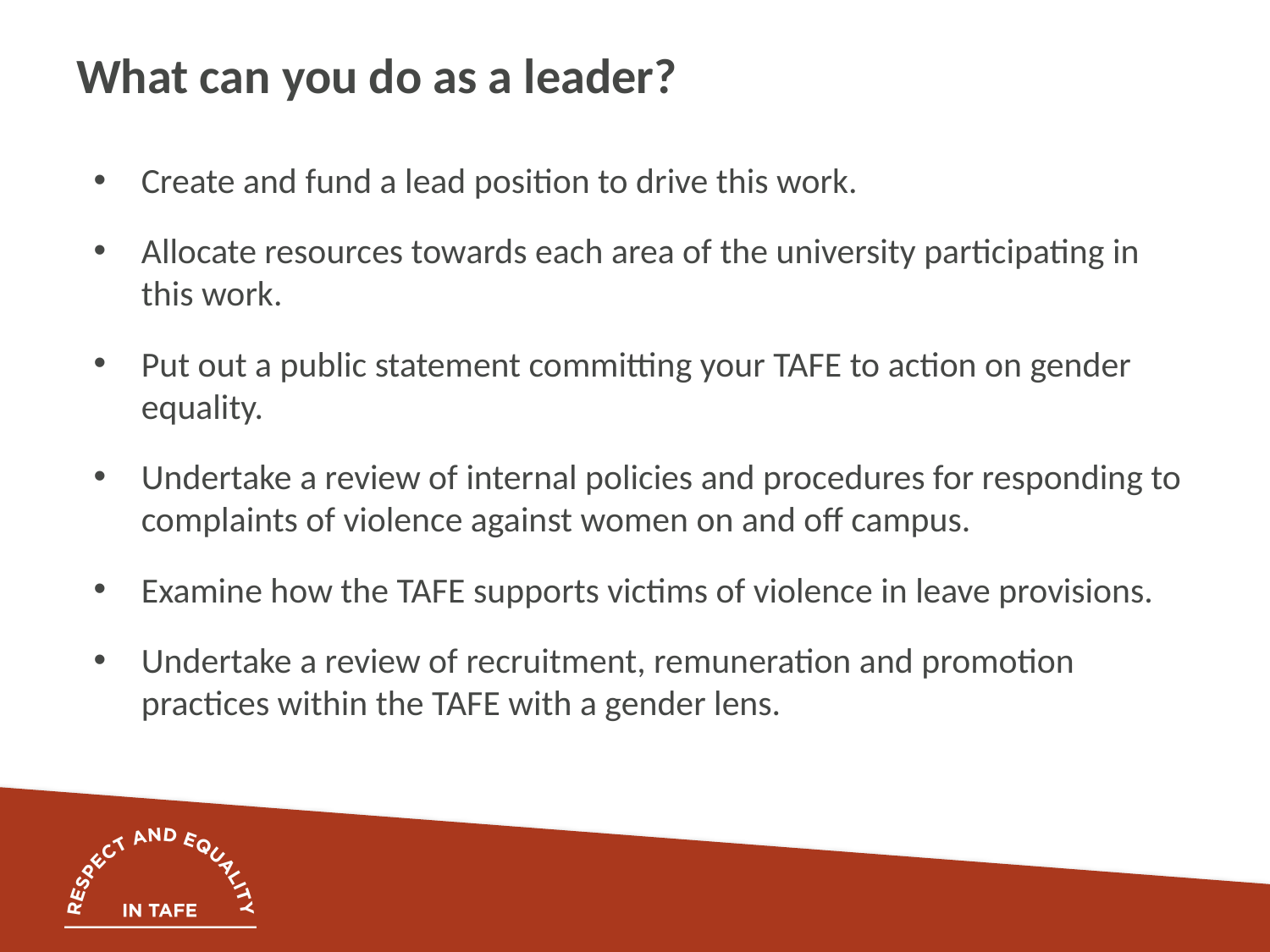

# What can you do as a leader?
Create and fund a lead position to drive this work.
Allocate resources towards each area of the university participating in this work.
Put out a public statement committing your TAFE to action on gender equality.
Undertake a review of internal policies and procedures for responding to complaints of violence against women on and off campus.
Examine how the TAFE supports victims of violence in leave provisions.
Undertake a review of recruitment, remuneration and promotion practices within the TAFE with a gender lens.